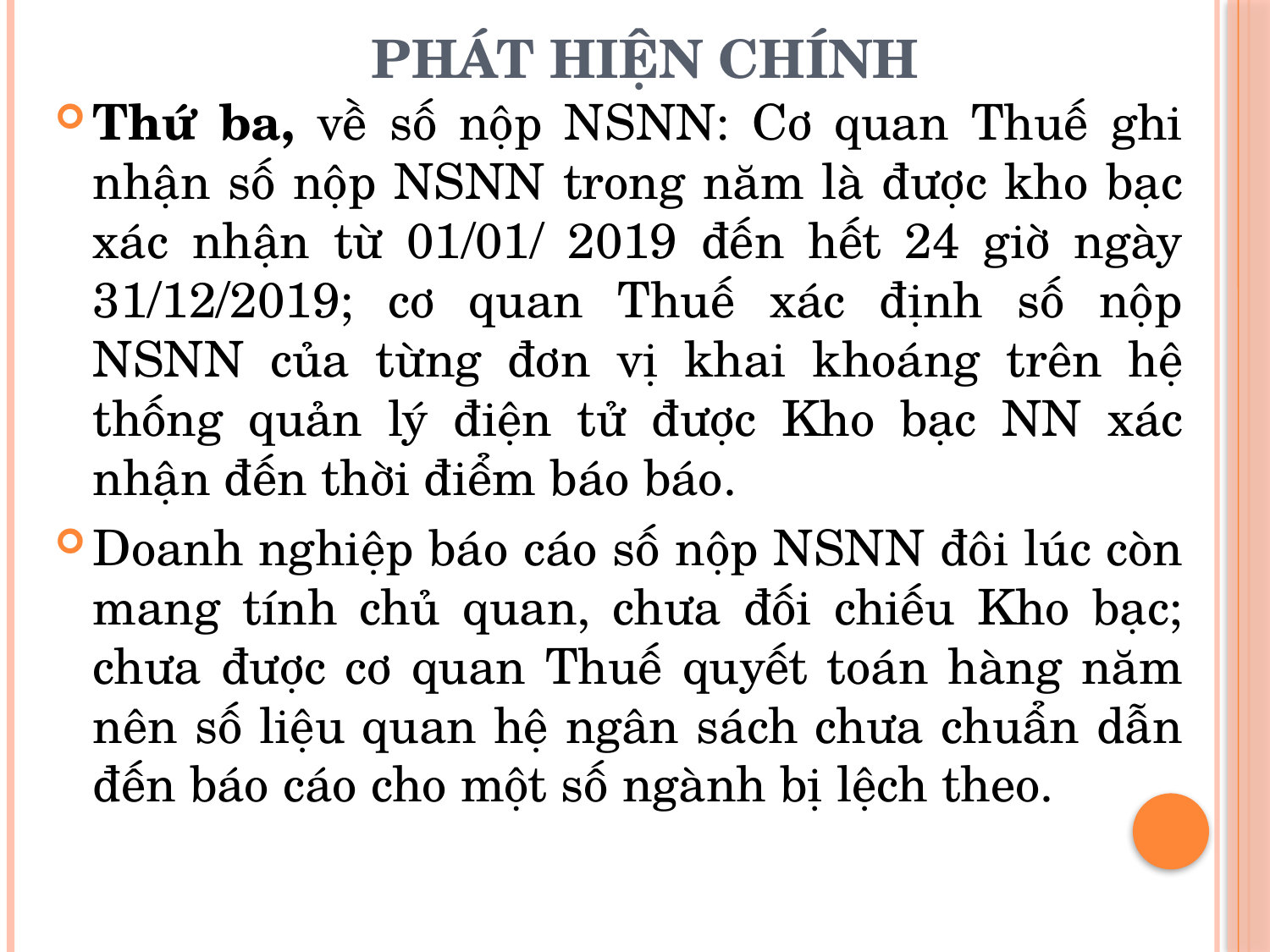

# PHÁT HIỆN CHÍNH
Thứ ba, về số nộp NSNN: Cơ quan Thuế ghi nhận số nộp NSNN trong năm là được kho bạc xác nhận từ 01/01/ 2019 đến hết 24 giờ ngày 31/12/2019; cơ quan Thuế xác định số nộp NSNN của từng đơn vị khai khoáng trên hệ thống quản lý điện tử được Kho bạc NN xác nhận đến thời điểm báo báo.
Doanh nghiệp báo cáo số nộp NSNN đôi lúc còn mang tính chủ quan, chưa đối chiếu Kho bạc; chưa được cơ quan Thuế quyết toán hàng năm nên số liệu quan hệ ngân sách chưa chuẩn dẫn đến báo cáo cho một số ngành bị lệch theo.